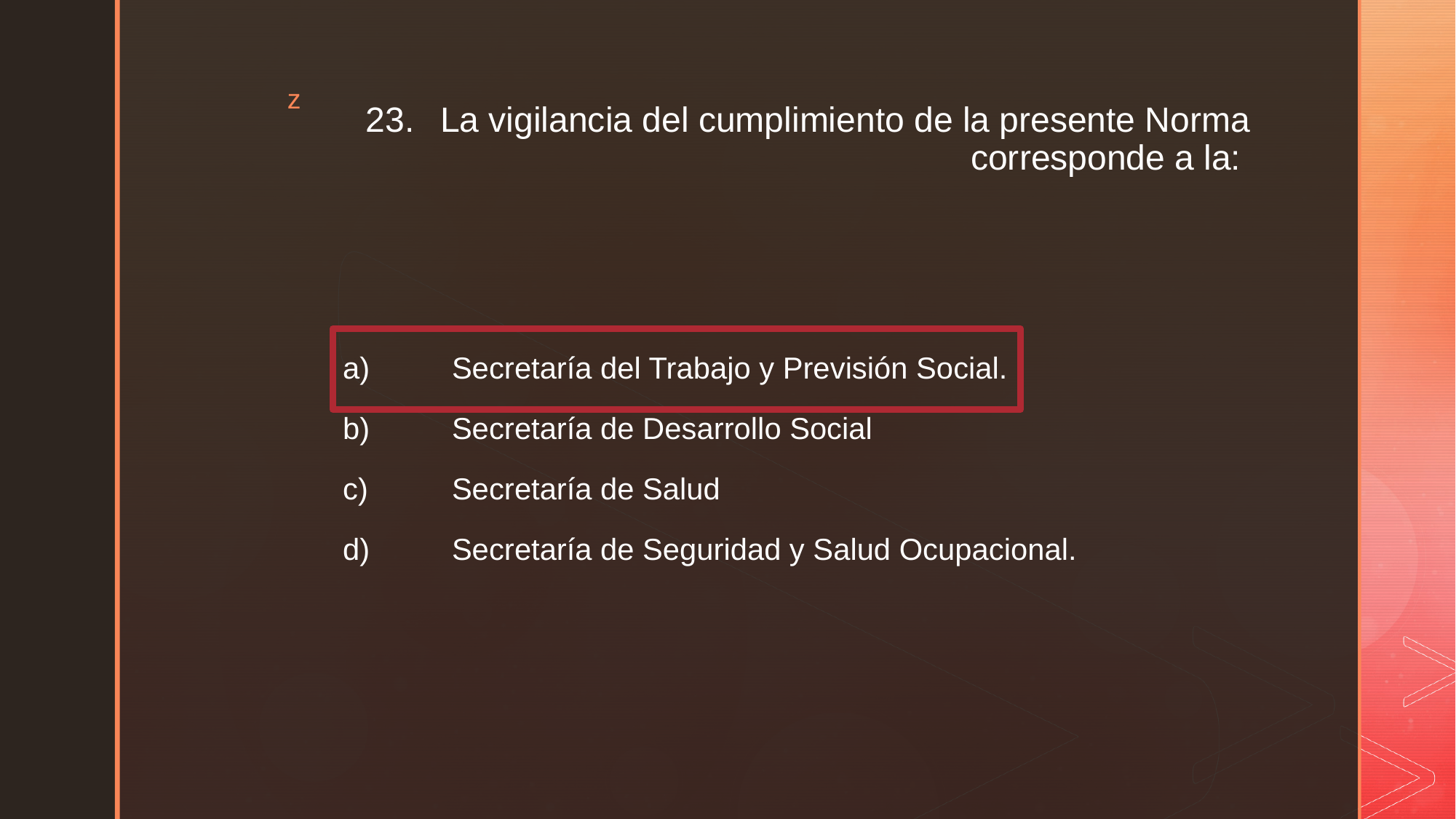

# 23.	La vigilancia del cumplimiento de la presente Norma corresponde a la:
a)	Secretaría del Trabajo y Previsión Social.
b)	Secretaría de Desarrollo Social
c)	Secretaría de Salud
d)	Secretaría de Seguridad y Salud Ocupacional.